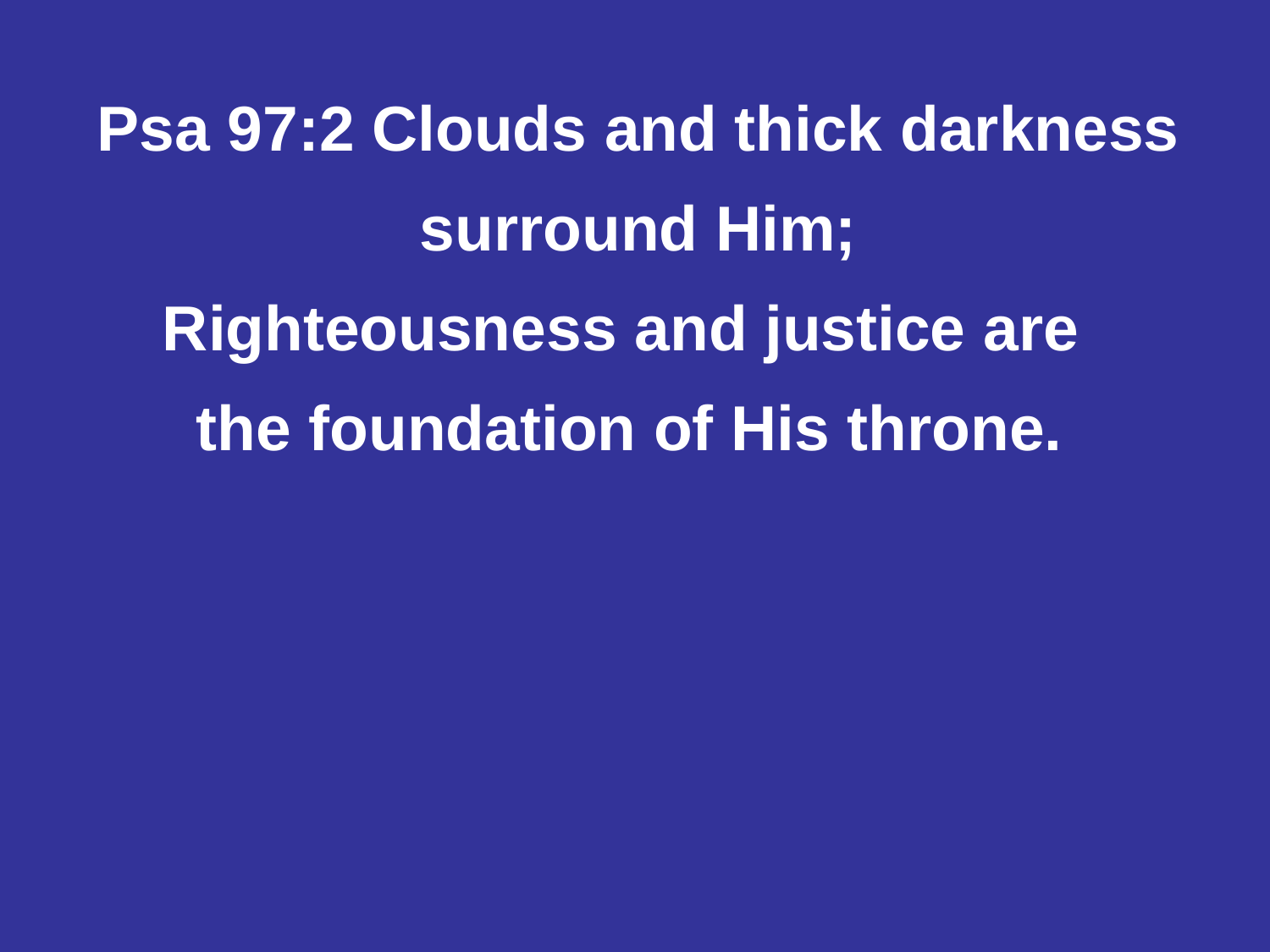

#
 Psa 97:2 Clouds and thick darkness
 surround Him;
Righteousness and justice are
the foundation of His throne.